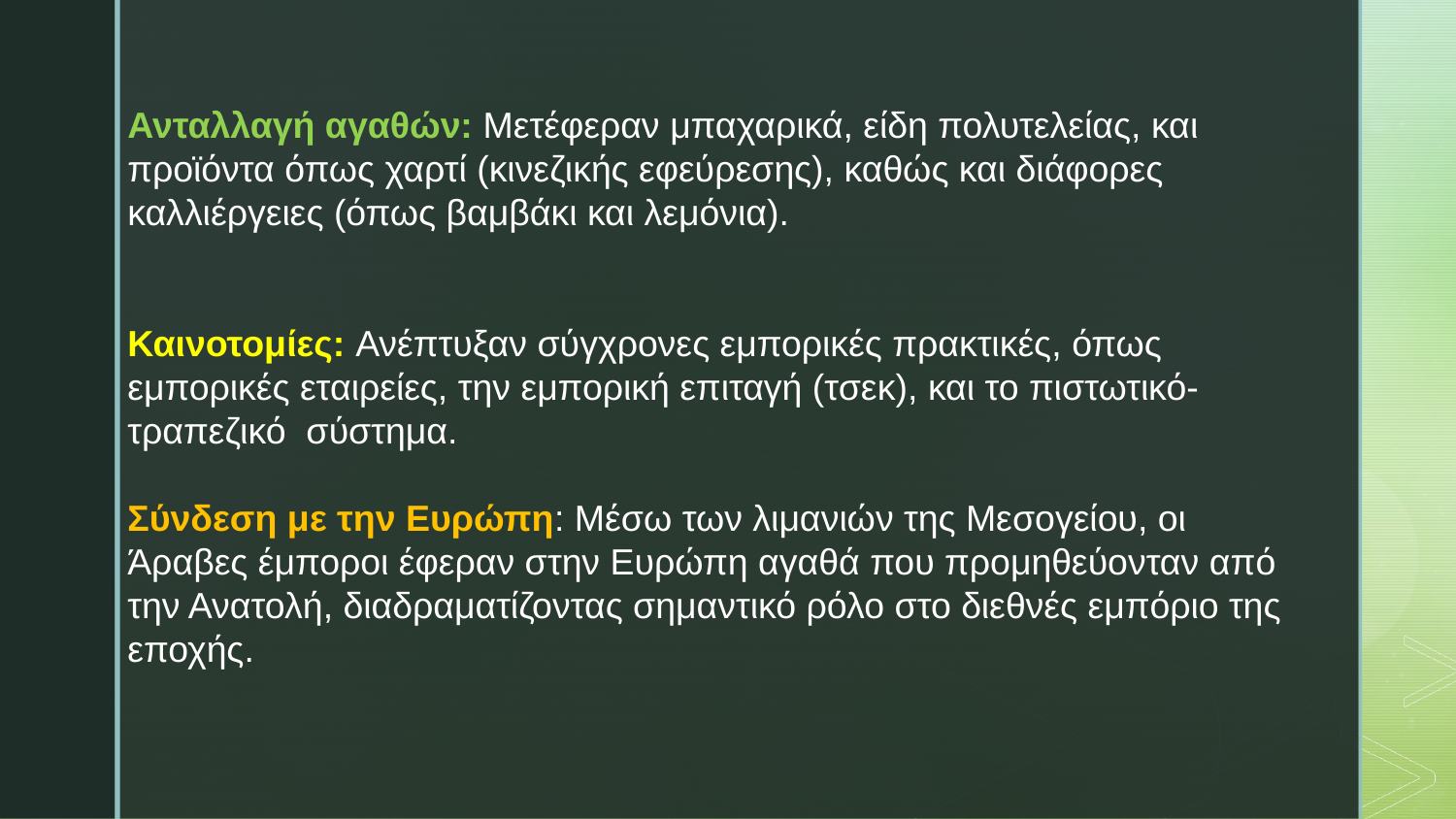

Ανταλλαγή αγαθών: Μετέφεραν μπαχαρικά, είδη πολυτελείας, και προϊόντα όπως χαρτί (κινεζικής εφεύρεσης), καθώς και διάφορες καλλιέργειες (όπως βαμβάκι και λεμόνια).

Καινοτομίες: Ανέπτυξαν σύγχρονες εμπορικές πρακτικές, όπως εμπορικές εταιρείες, την εμπορική επιταγή (τσεκ), και το πιστωτικό-τραπεζικό  σύστημα.

Σύνδεση με την Ευρώπη: Μέσω των λιμανιών της Μεσογείου, οι Άραβες έμποροι έφεραν στην Ευρώπη αγαθά που προμηθεύονταν από την Ανατολή, διαδραματίζοντας σημαντικό ρόλο στο διεθνές εμπόριο της εποχής.